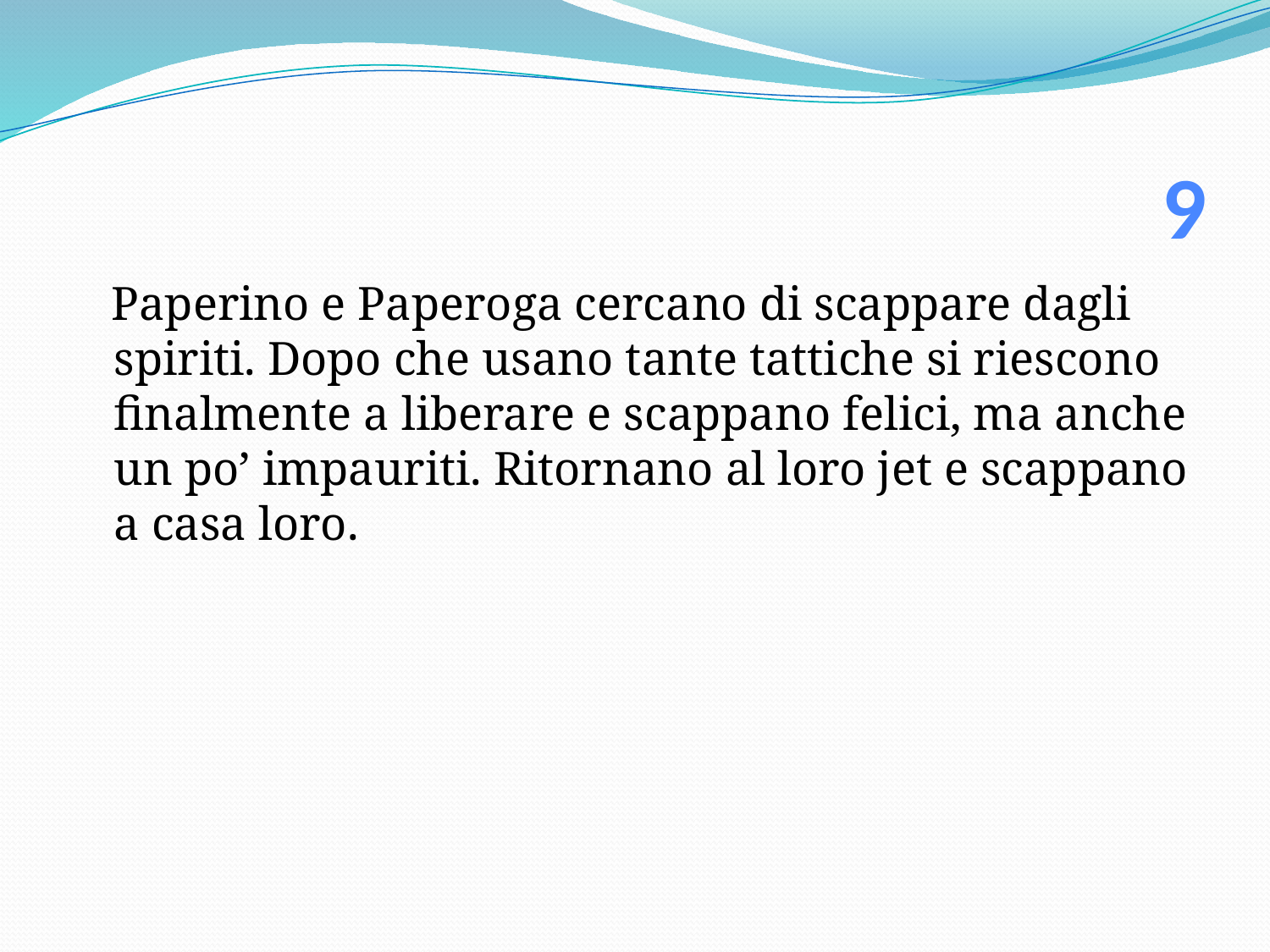

# 9
   Paperino e Paperoga cercano di scappare dagli spiriti. Dopo che usano tante tattiche si riescono finalmente a liberare e scappano felici, ma anche un po’ impauriti. Ritornano al loro jet e scappano a casa loro.